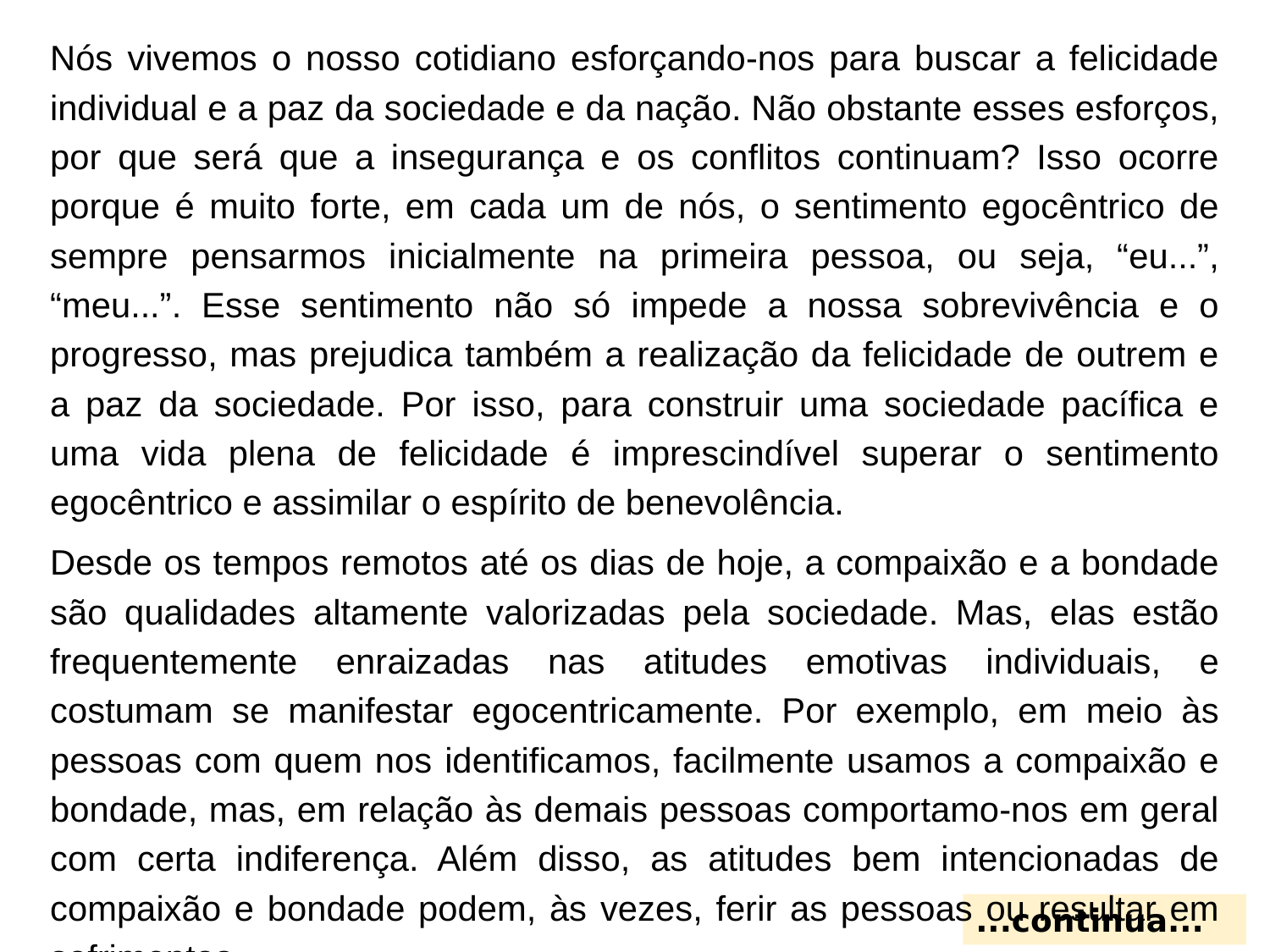

Nós vivemos o nosso cotidiano esforçando-nos para buscar a felicidade individual e a paz da sociedade e da nação. Não obstante esses esforços, por que será que a insegurança e os conflitos continuam? Isso ocorre porque é muito forte, em cada um de nós, o sentimento egocêntrico de sempre pensarmos inicialmente na primeira pessoa, ou seja, “eu...”, “meu...”. Esse sentimento não só impede a nossa sobrevivência e o progresso, mas prejudica também a realização da felicidade de outrem e a paz da sociedade. Por isso, para construir uma sociedade pacífica e uma vida plena de felicidade é imprescindível superar o sentimento egocêntrico e assimilar o espírito de benevolência.
Desde os tempos remotos até os dias de hoje, a compaixão e a bondade são qualidades altamente valorizadas pela sociedade. Mas, elas estão frequentemente enraizadas nas atitudes emotivas individuais, e costumam se manifestar egocentricamente. Por exemplo, em meio às pessoas com quem nos identificamos, facilmente usamos a compaixão e bondade, mas, em relação às demais pessoas comportamo-nos em geral com certa indiferença. Além disso, as atitudes bem intencionadas de compaixão e bondade podem, às vezes, ferir as pessoas ou resultar em sofrimentos.
...continua...